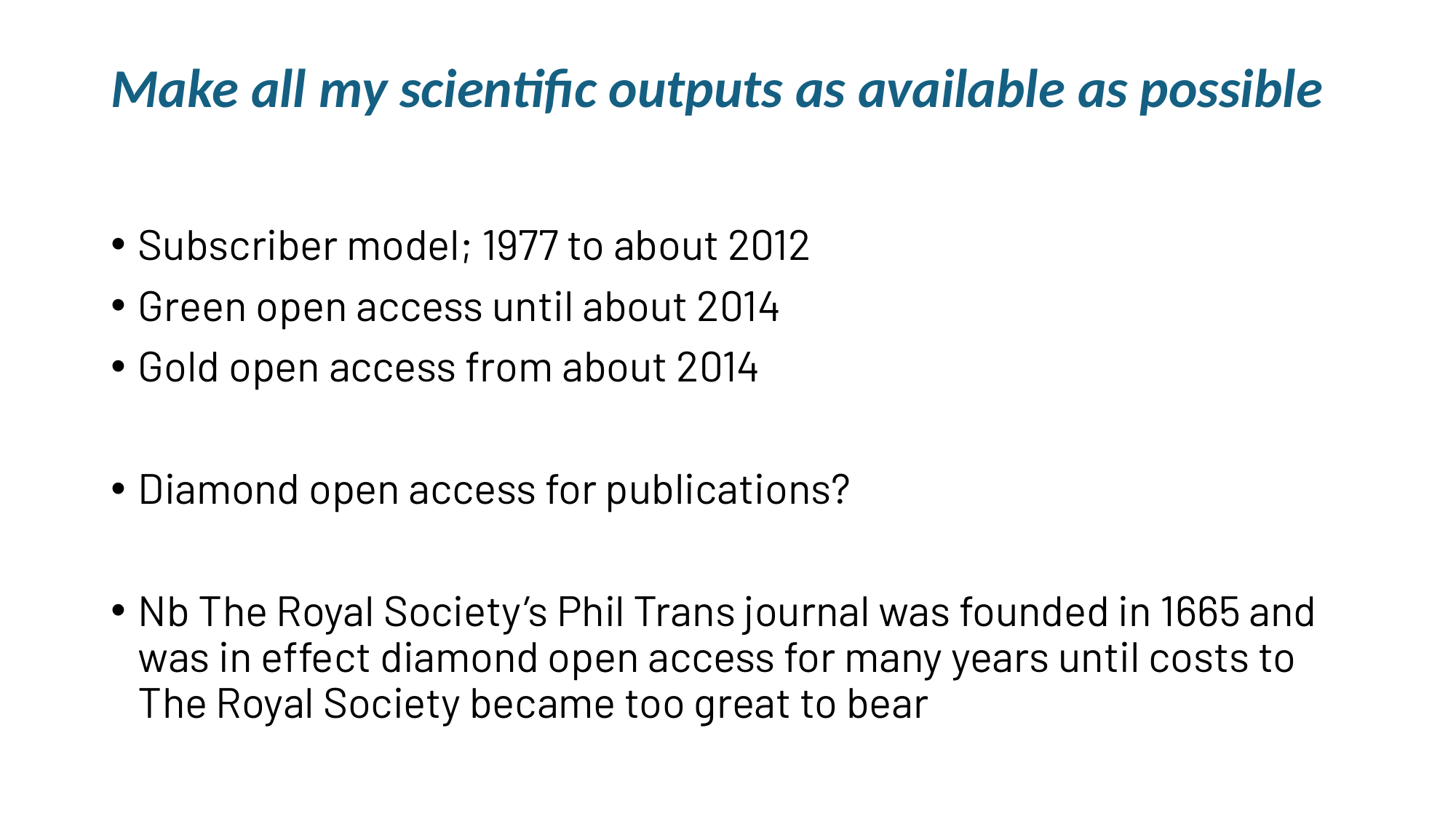

# Make all my scientific outputs as available as possible
Subscriber model; 1977 to about 2012
Green open access until about 2014
Gold open access from about 2014

Diamond open access for publications?

Nb The Royal Society’s Phil Trans journal was founded in 1665 and was in effect diamond open access for many years until costs to The Royal Society became too great to bear